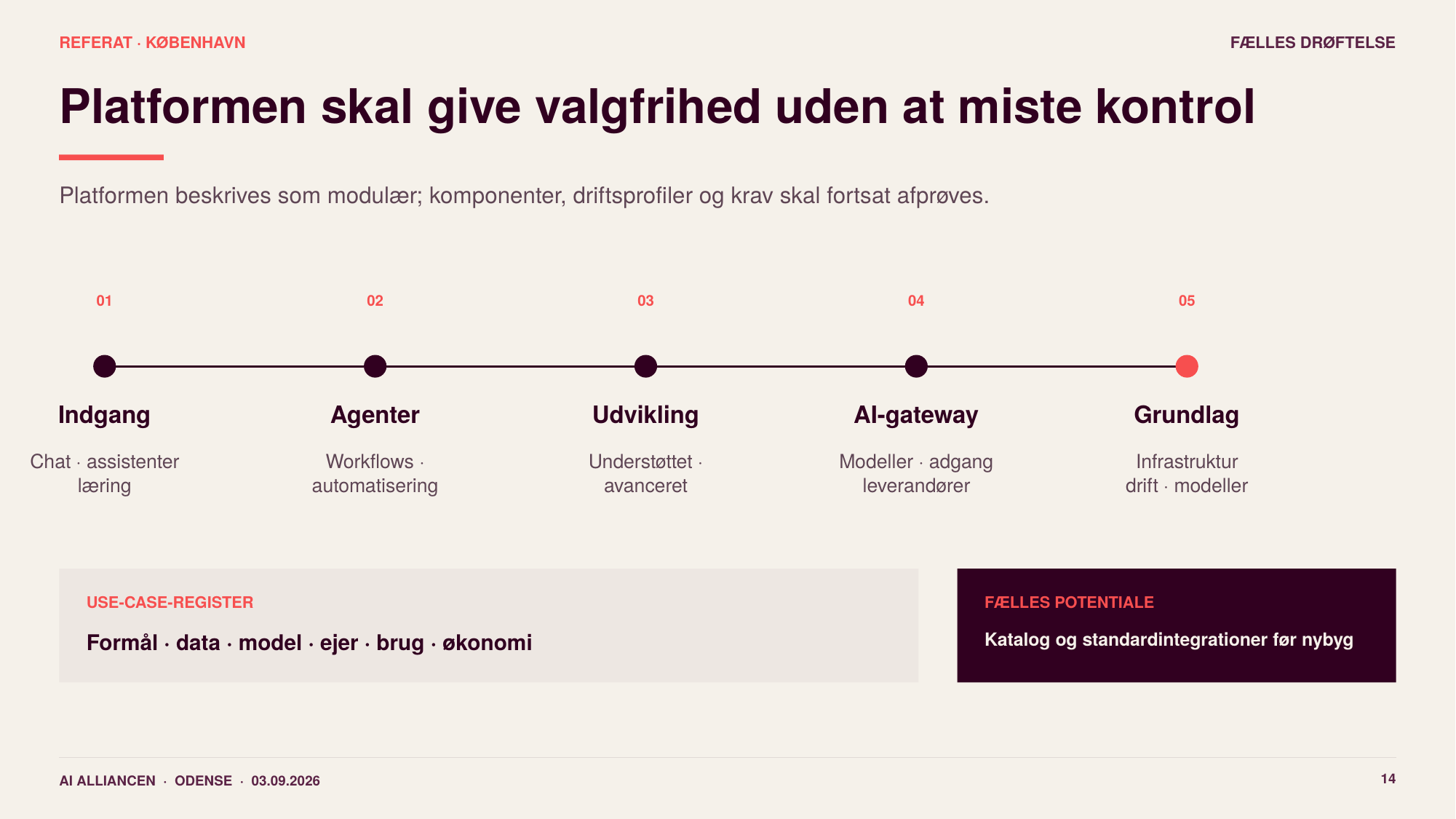

REFERAT · KØBENHAVN
FÆLLES DRØFTELSE
Platformen skal give valgfrihed uden at miste kontrol

Platformen beskrives som modulær; komponenter, driftsprofiler og krav skal fortsat afprøves.
01
02
03
04
05

Indgang
Agenter
Udvikling
AI-gateway
Grundlag
Chat · assistenter
læring
Workflows ·
automatisering
Understøttet ·
avanceret
Modeller · adgang
leverandører
Infrastruktur
drift · modeller

USE-CASE-REGISTER
FÆLLES POTENTIALE
Katalog og standardintegrationer før nybyg
Formål · data · model · ejer · brug · økonomi
14
AI ALLIANCEN  ·  ODENSE  ·  03.09.2026